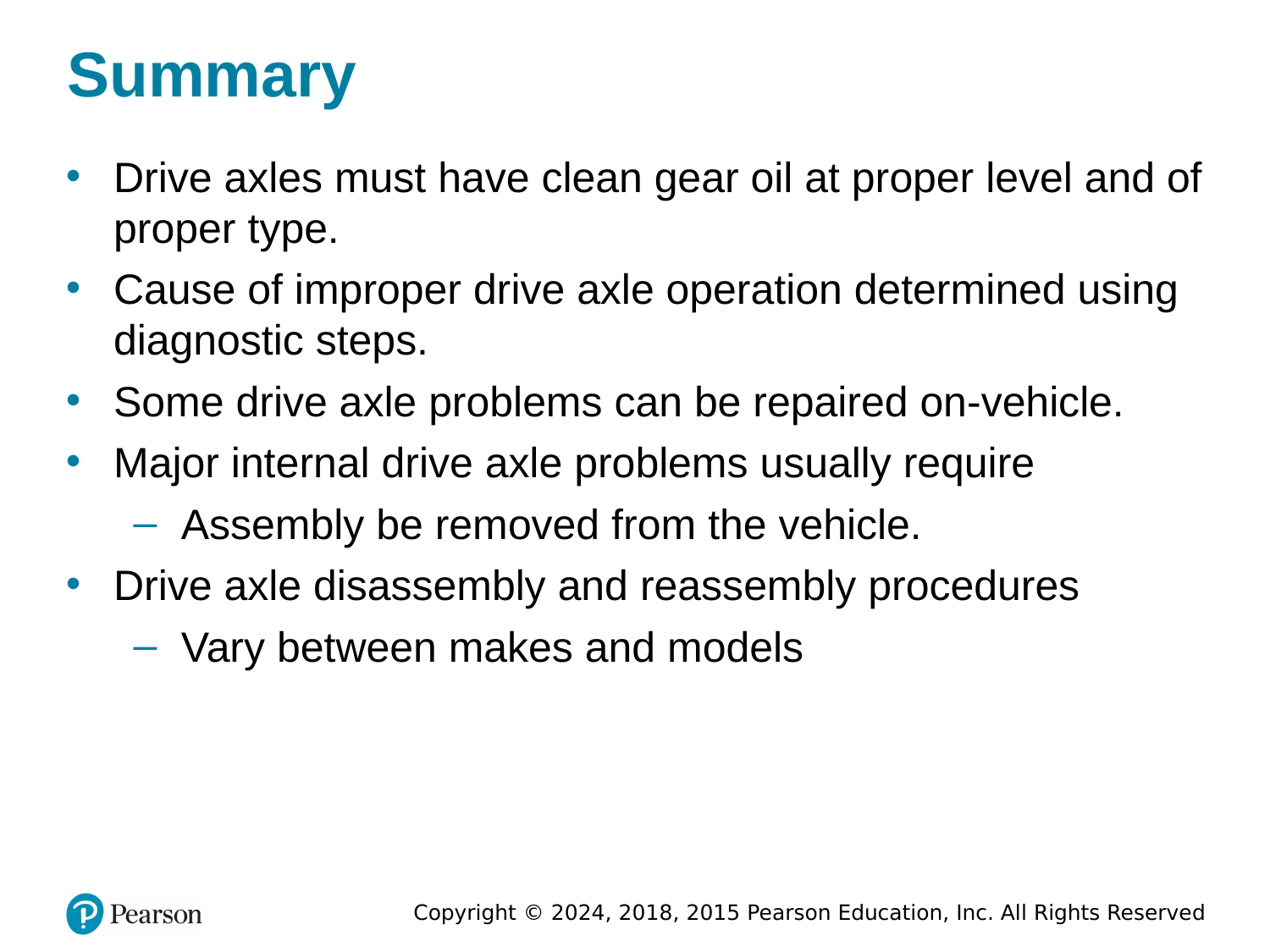

# Summary
Drive axles must have clean gear oil at proper level and of proper type.
Cause of improper drive axle operation determined using diagnostic steps.
Some drive axle problems can be repaired on-vehicle.
Major internal drive axle problems usually require
Assembly be removed from the vehicle.
Drive axle disassembly and reassembly procedures
Vary between makes and models